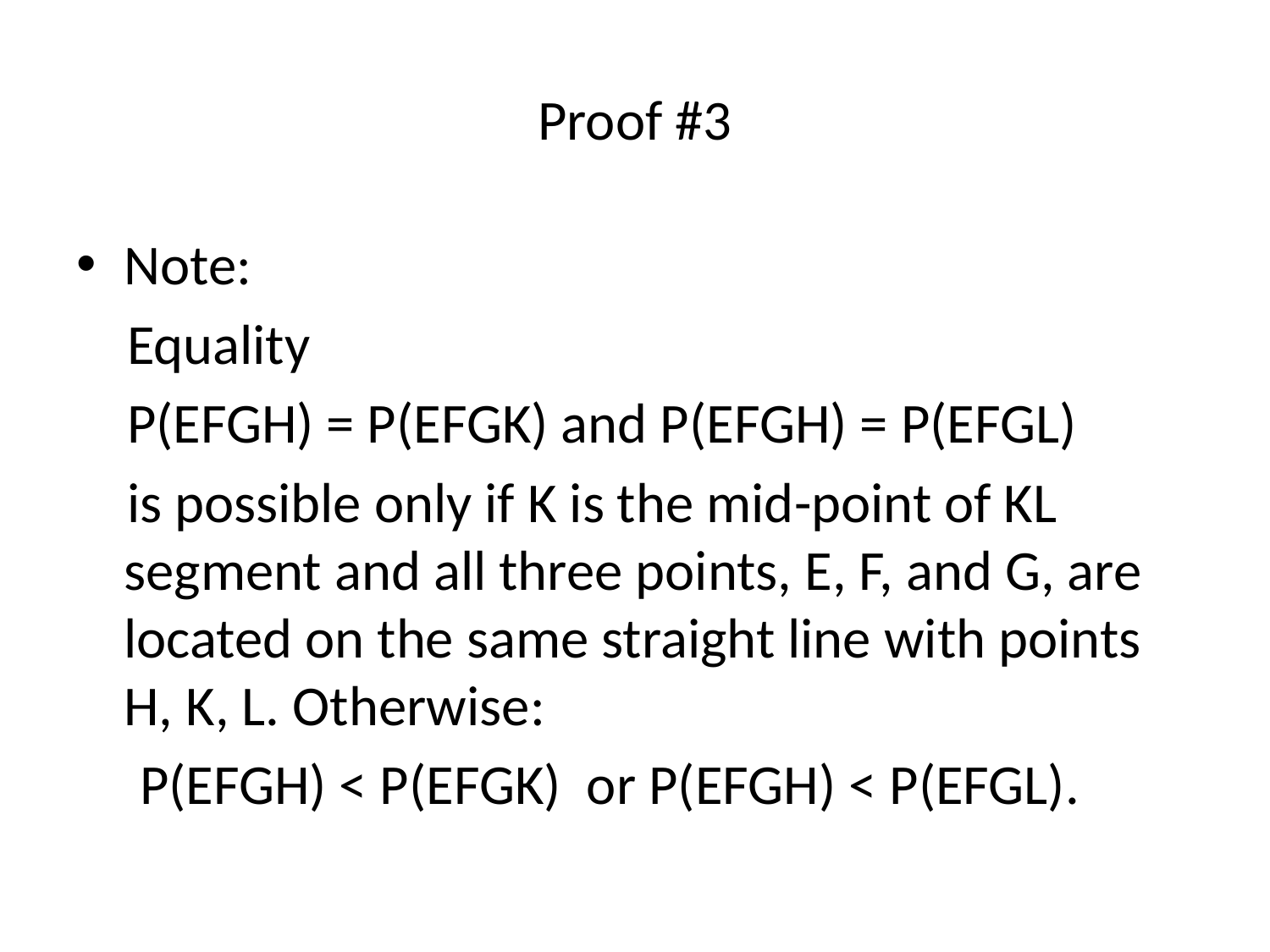

# Proof #3

Note:
    Equality
    P(EFGH) = P(EFGK) and P(EFGH) = P(EFGL)
    is possible only if K is the mid-point of KL segment and all three points, E, F, and G, are located on the same straight line with points H, K, L. Otherwise:
     P(EFGH) < P(EFGK)  or P(EFGH) < P(EFGL).